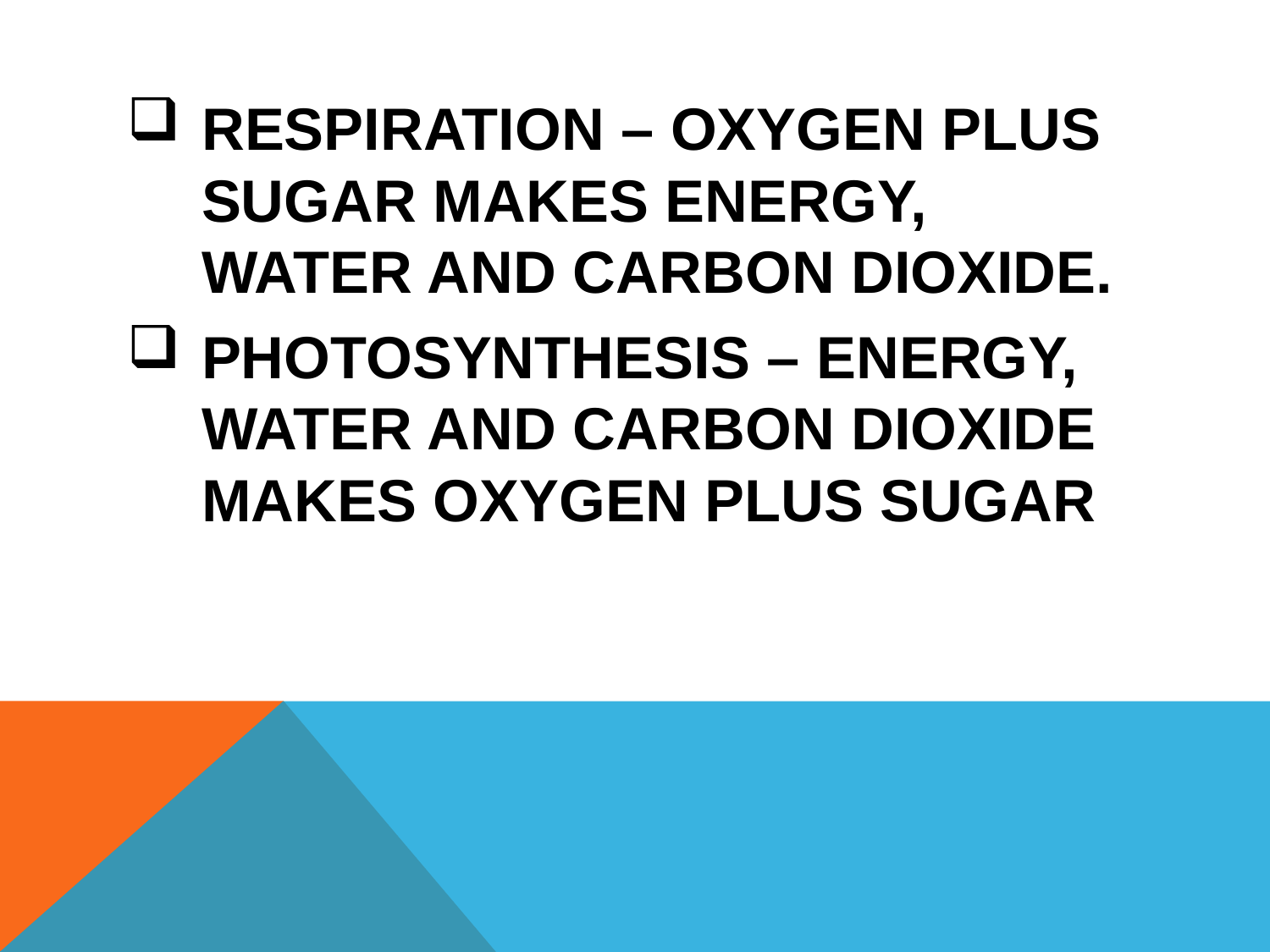

#
RESPIRATION – OXYGEN PLUS SUGAR MAKES ENERGY, WATER AND CARBON DIOXIDE.
PHOTOSYNTHESIS – ENERGY, WATER AND CARBON DIOXIDE MAKES OXYGEN PLUS SUGAR